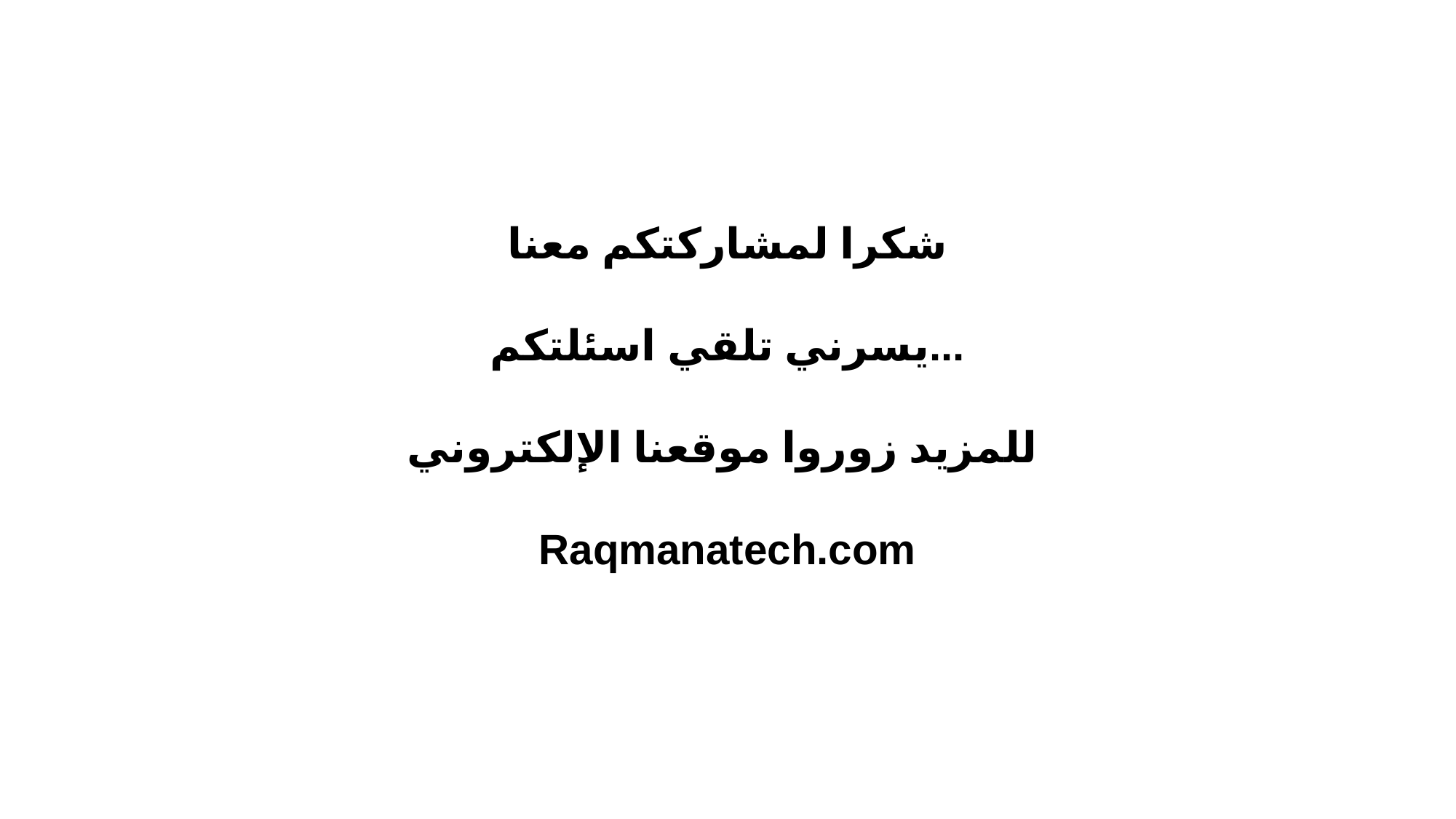

شكرا لمشاركتكم معنا

يسرني تلقي اسئلتكم...

للمزيد زوروا موقعنا الإلكتروني
Raqmanatech.com